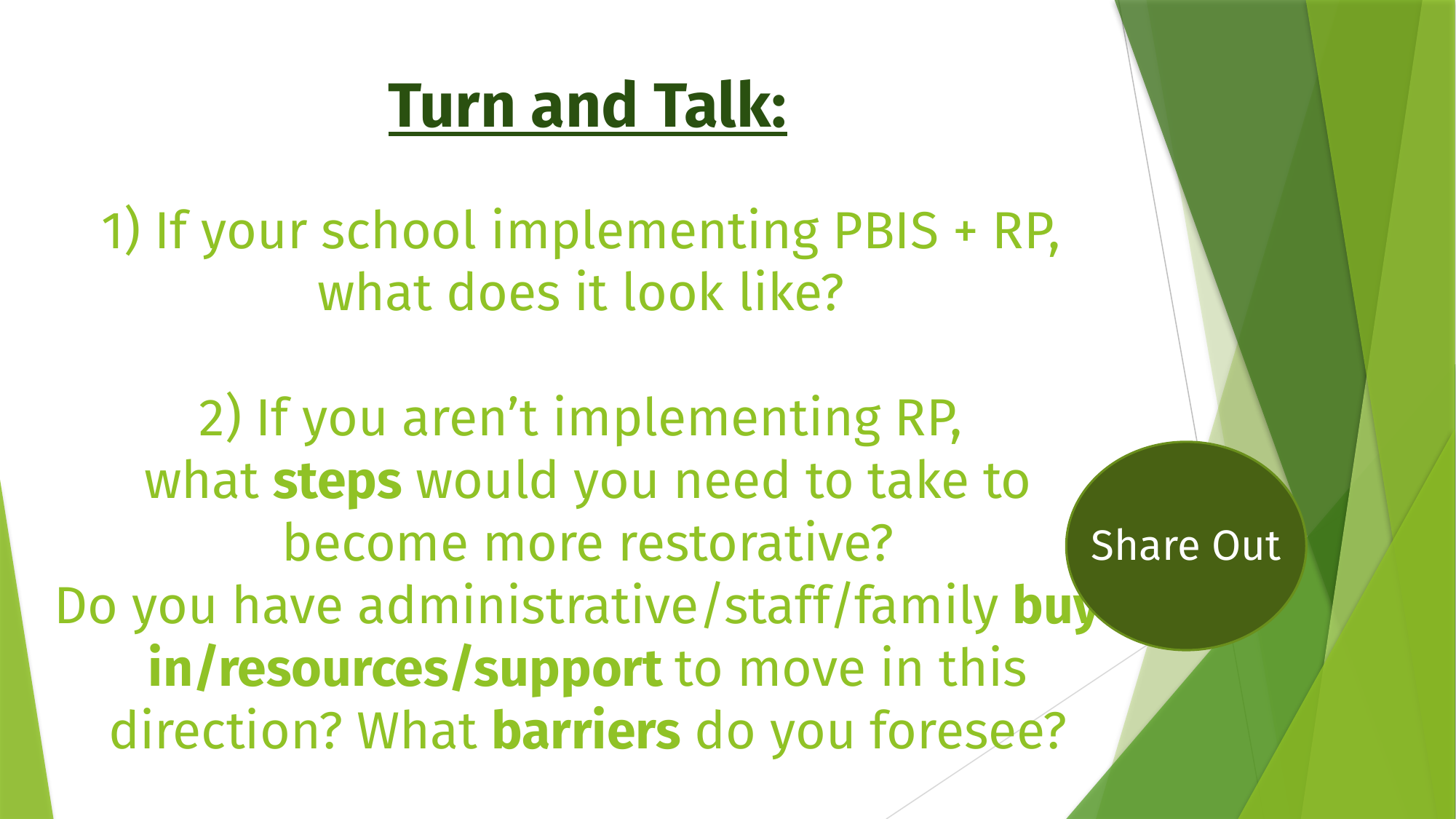

# Turn and Talk: 1) If your school implementing PBIS + RP, what does it look like? 2) If you aren’t implementing RP, what steps would you need to take to become more restorative? Do you have administrative/staff/family buy-in/resources/support to move in this direction? What barriers do you foresee?

Share Out